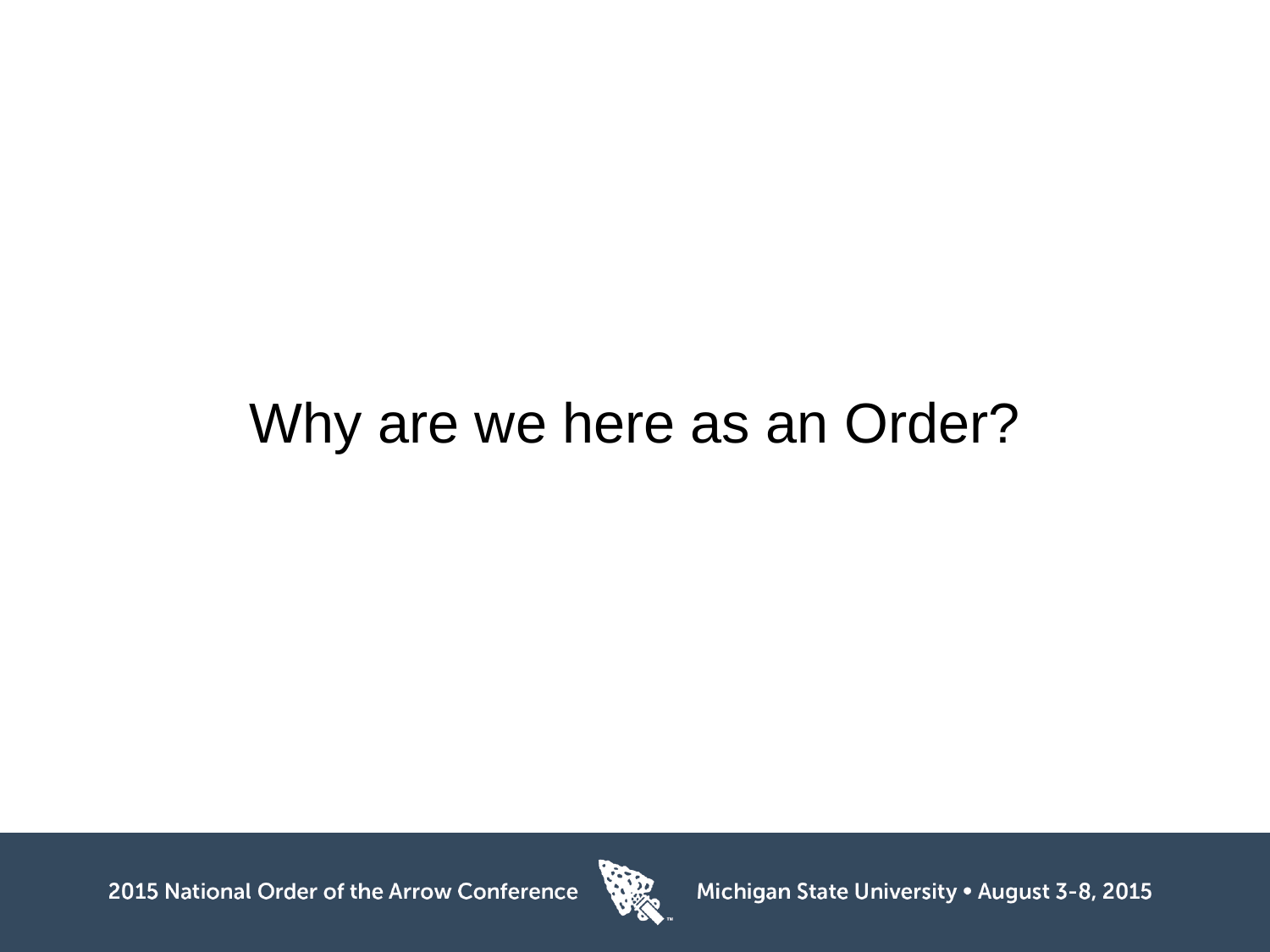

#

Why are we here as an Order?